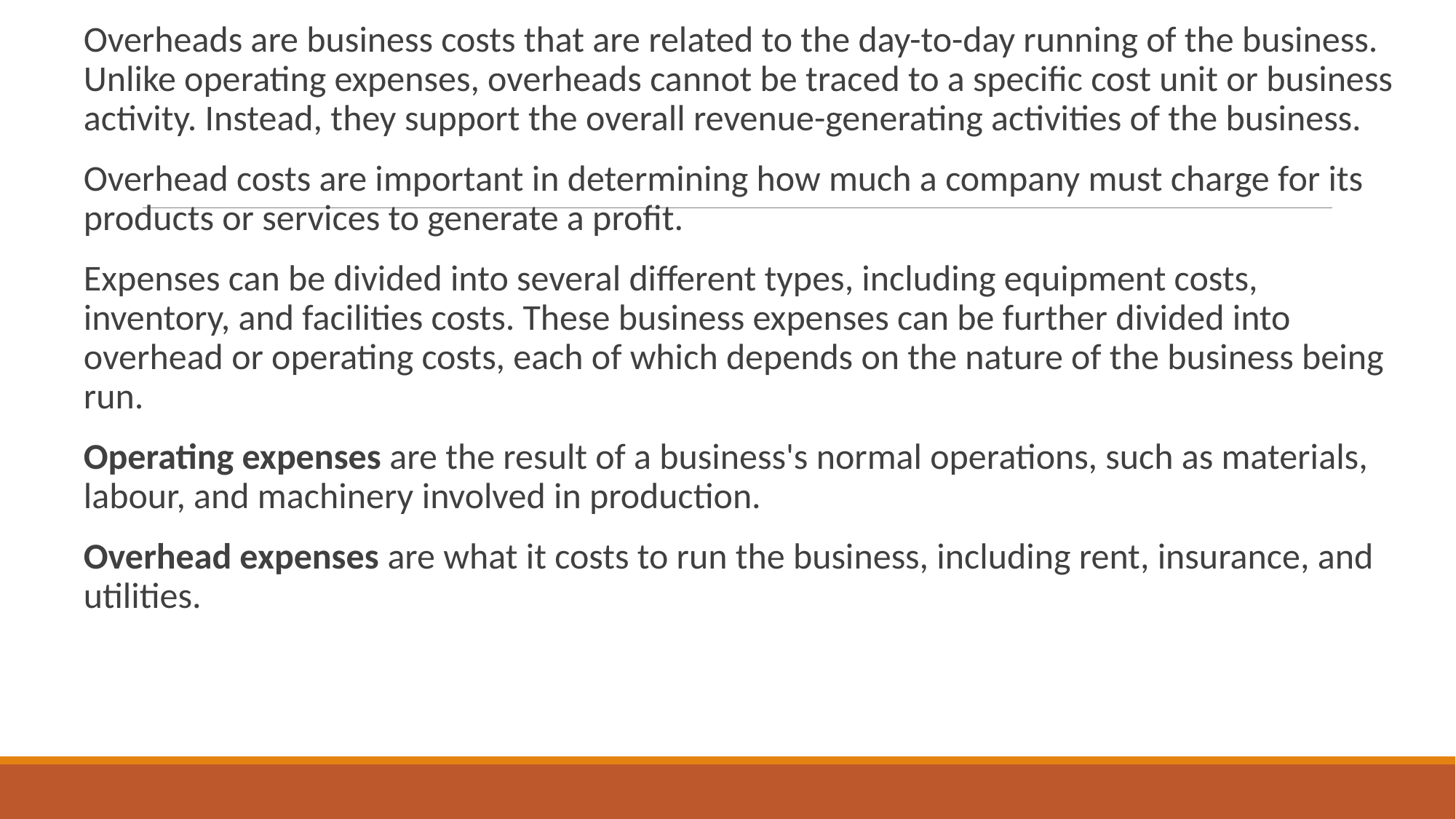

Overheads are business costs that are related to the day-to-day running of the business. Unlike operating expenses, overheads cannot be traced to a specific cost unit or business activity. Instead, they support the overall revenue-generating activities of the business.
Overhead costs are important in determining how much a company must charge for its products or services to generate a profit.
Expenses can be divided into several different types, including equipment costs, inventory, and facilities costs. These business expenses can be further divided into overhead or operating costs, each of which depends on the nature of the business being run.
Operating expenses are the result of a business's normal operations, such as materials, labour, and machinery involved in production.
Overhead expenses are what it costs to run the business, including rent, insurance, and utilities.